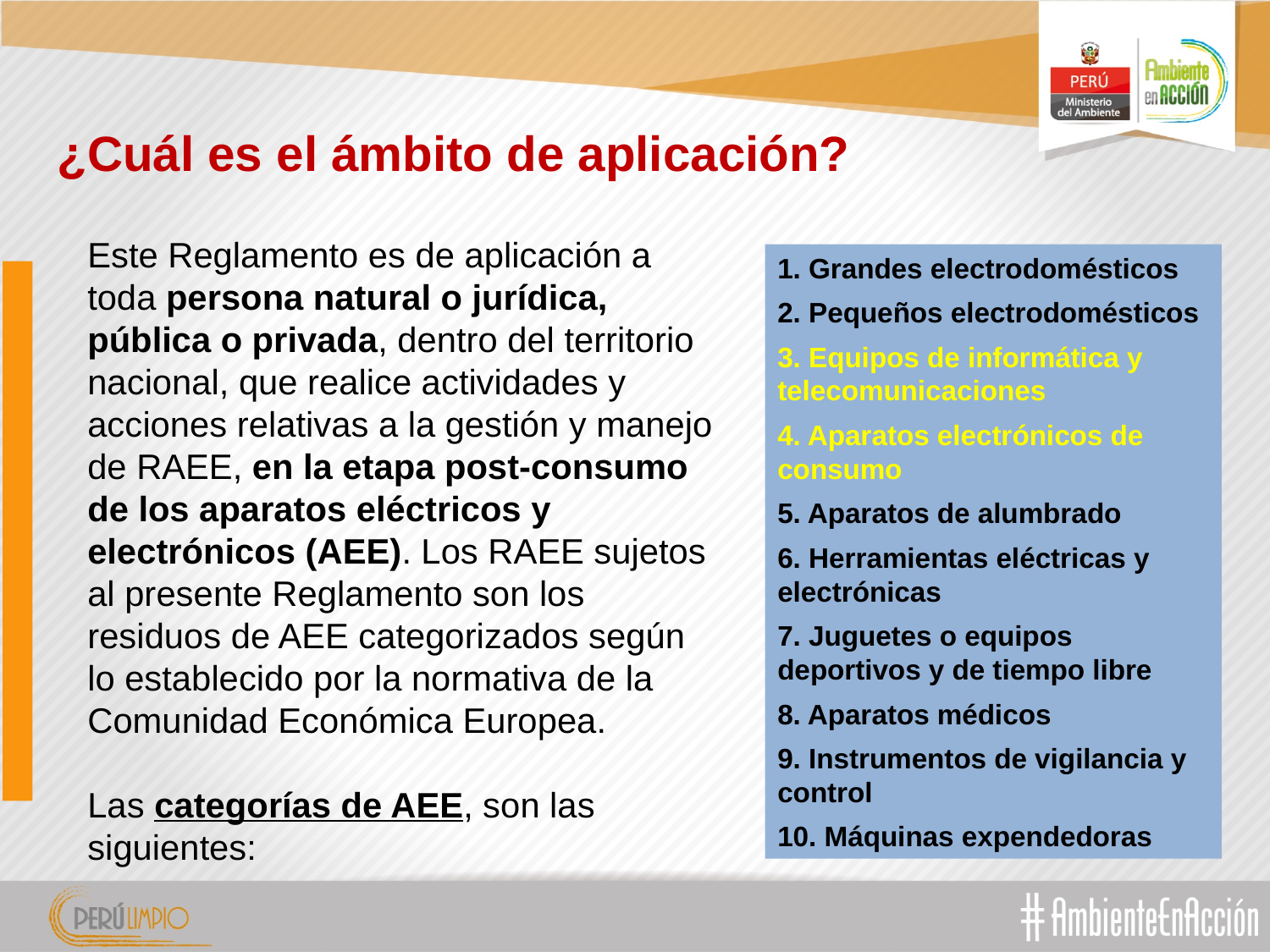

¿Cuál es el ámbito de aplicación?
Este Reglamento es de aplicación a toda persona natural o jurídica, pública o privada, dentro del territorio nacional, que realice actividades y acciones relativas a la gestión y manejo de RAEE, en la etapa post-consumo de los aparatos eléctricos y electrónicos (AEE). Los RAEE sujetos al presente Reglamento son los residuos de AEE categorizados según lo establecido por la normativa de la Comunidad Económica Europea.

Las categorías de AEE, son las siguientes:
1. Grandes electrodomésticos
2. Pequeños electrodomésticos
3. Equipos de informática y telecomunicaciones
4. Aparatos electrónicos de consumo
5. Aparatos de alumbrado
6. Herramientas eléctricas y electrónicas
7. Juguetes o equipos deportivos y de tiempo libre
8. Aparatos médicos
9. Instrumentos de vigilancia y control
10. Máquinas expendedoras